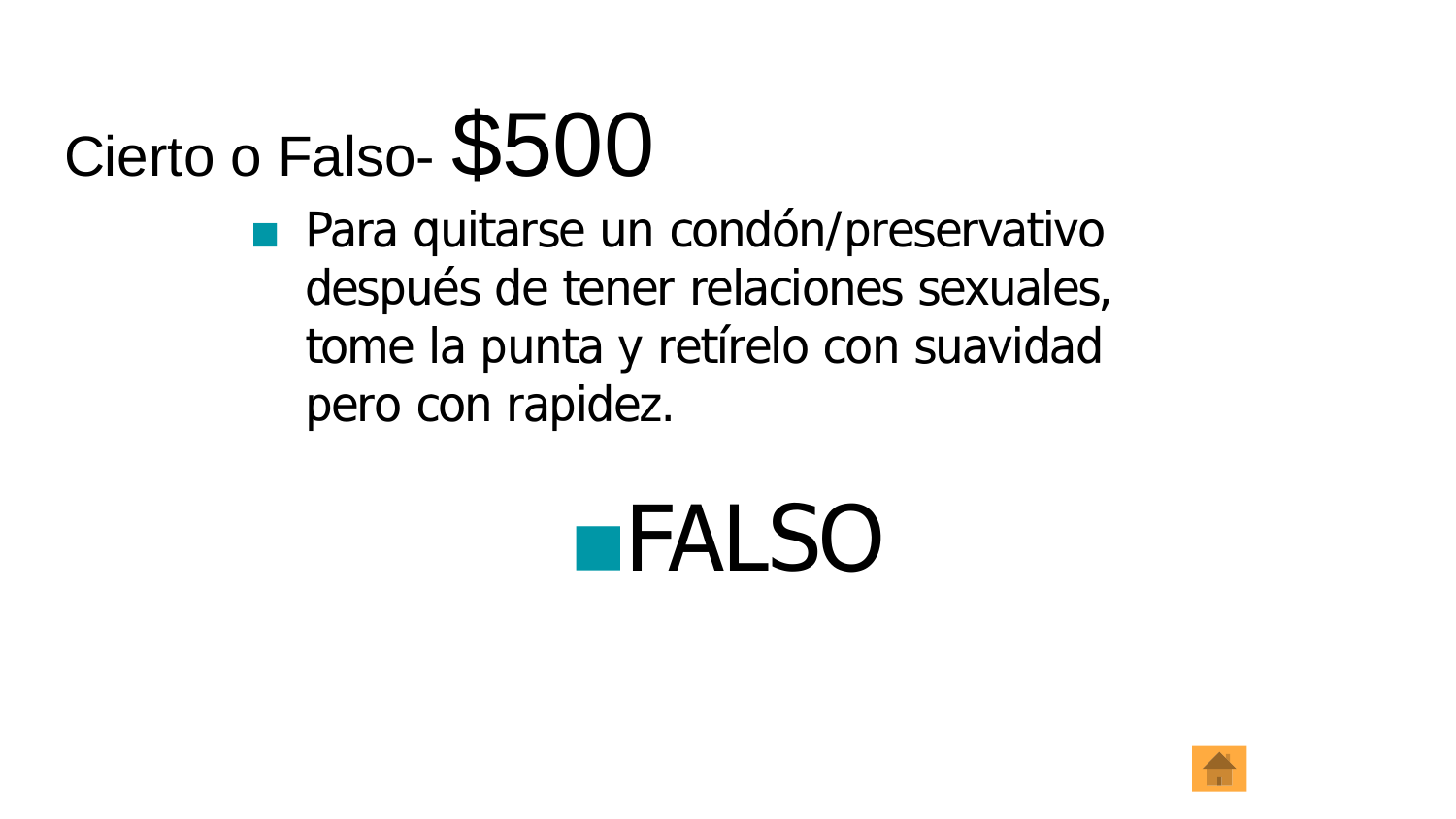

# Cierto o Falso- $500
Para quitarse un condón/preservativo después de tener relaciones sexuales, tome la punta y retírelo con suavidad pero con rapidez.
FALSO